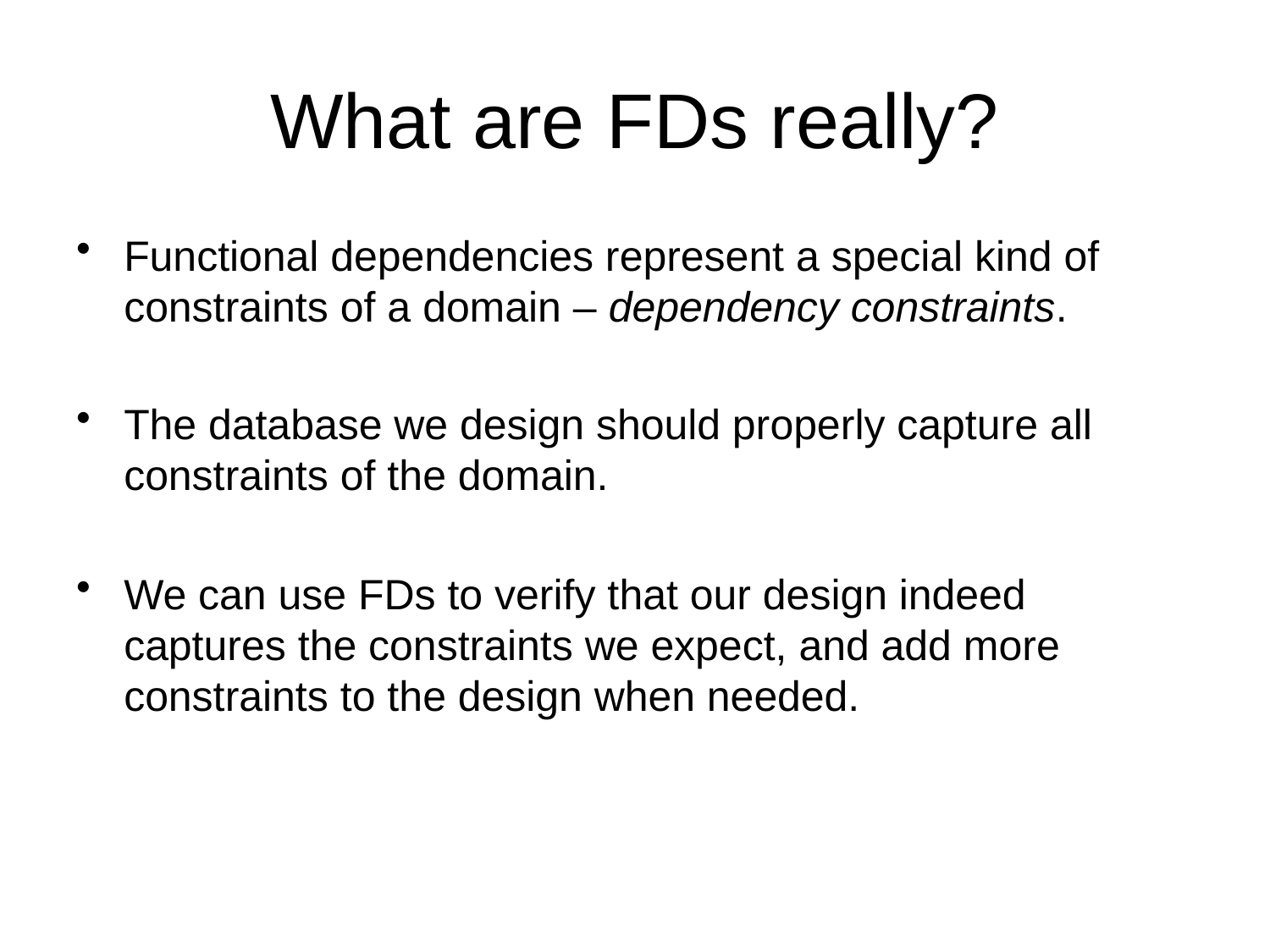

# What are FDs really?
Functional dependencies represent a special kind of constraints of a domain – dependency constraints.

The database we design should properly capture all constraints of the domain.

We can use FDs to verify that our design indeed captures the constraints we expect, and add more constraints to the design when needed.